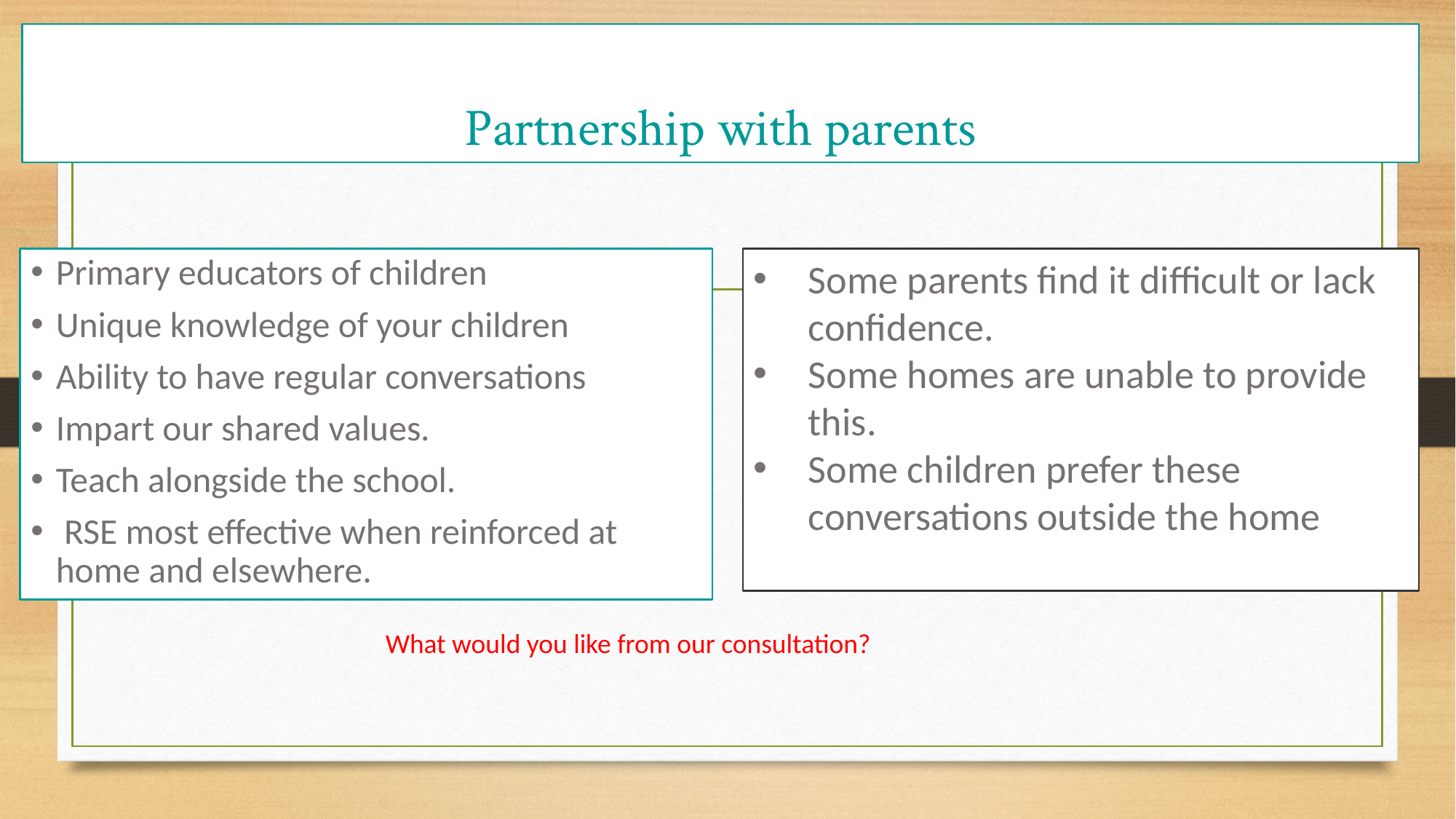

# Partnership with parents

Primary educators of children
Unique knowledge of your children
Ability to have regular conversations
Impart our shared values.
Teach alongside the school.
 RSE most effective when reinforced at home and elsewhere.

Some parents find it difficult or lack confidence.
Some homes are unable to provide this.
Some children prefer these conversations outside the home

What would you like from our consultation?